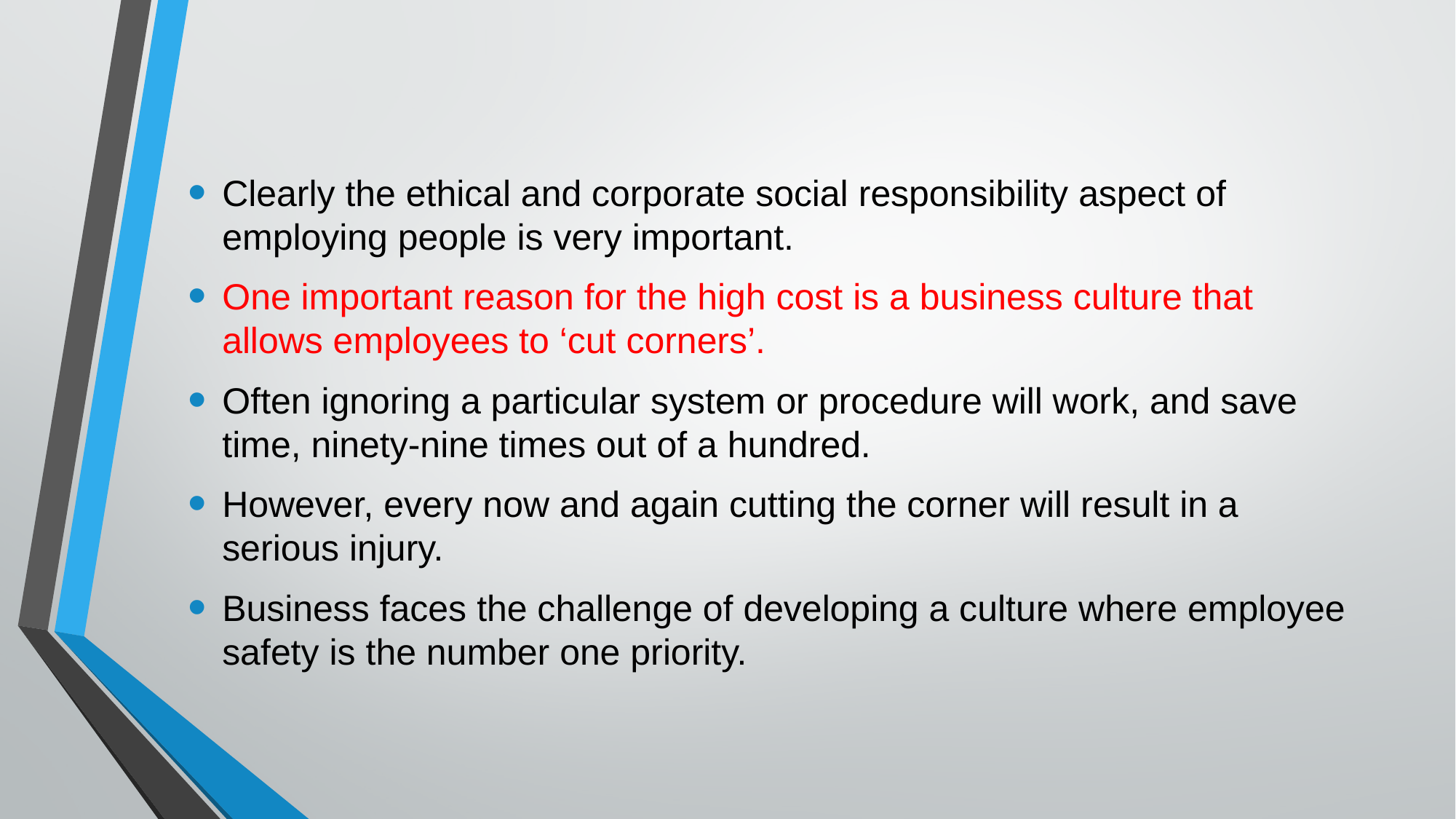

Clearly the ethical and corporate social responsibility aspect of employing people is very important.
One important reason for the high cost is a business culture that allows employees to ‘cut corners’.
Often ignoring a particular system or procedure will work, and save time, ninety-nine times out of a hundred.
However, every now and again cutting the corner will result in a serious injury.
Business faces the challenge of developing a culture where employee safety is the number one priority.